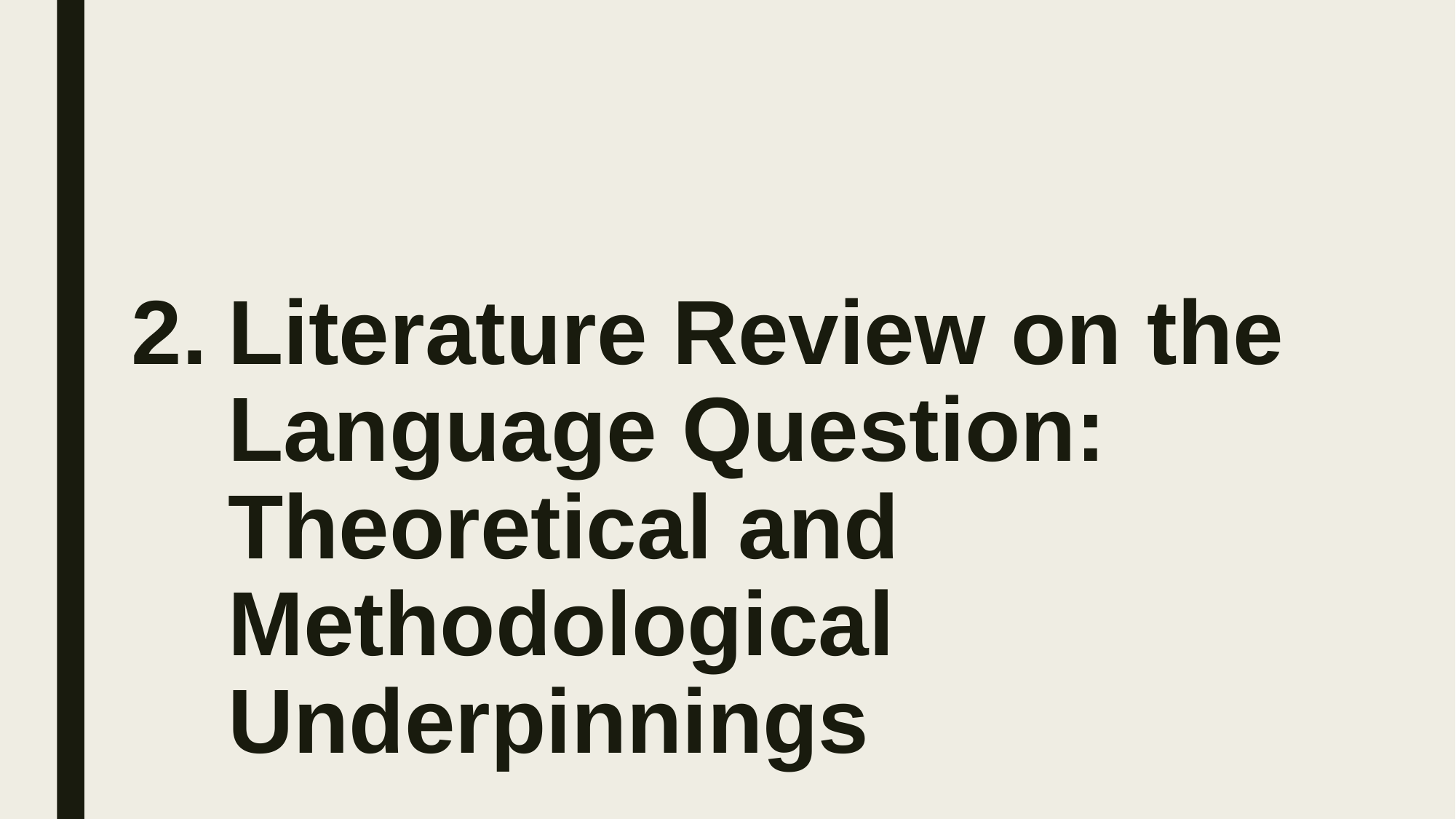

# 2.	Literature Review on the Language Question: Theoretical and Methodological Underpinnings